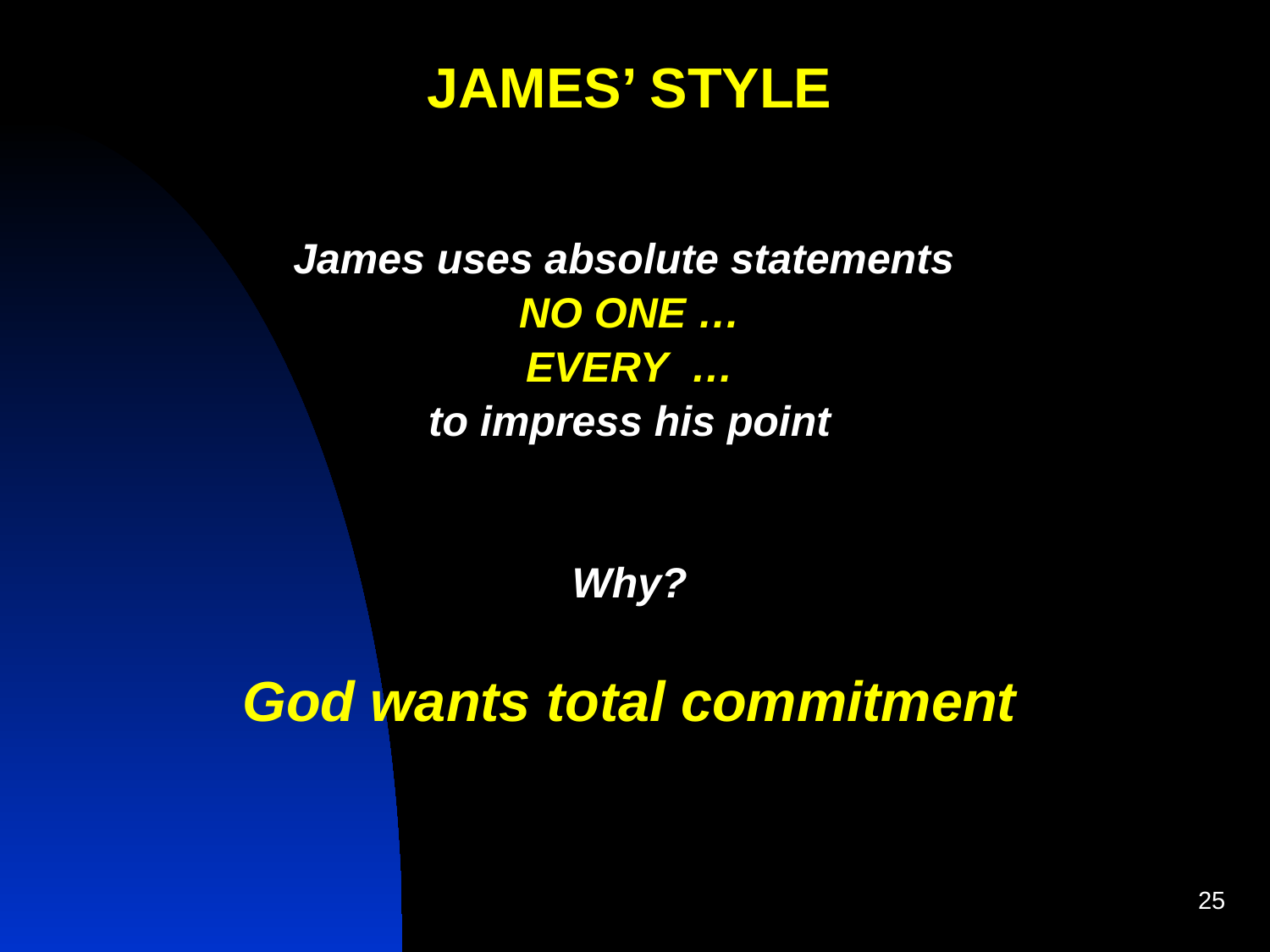

JAMES’ STYLE

James uses absolute statements
NO ONE …
EVERY  …
to impress his point

Why?

God wants total commitment

25